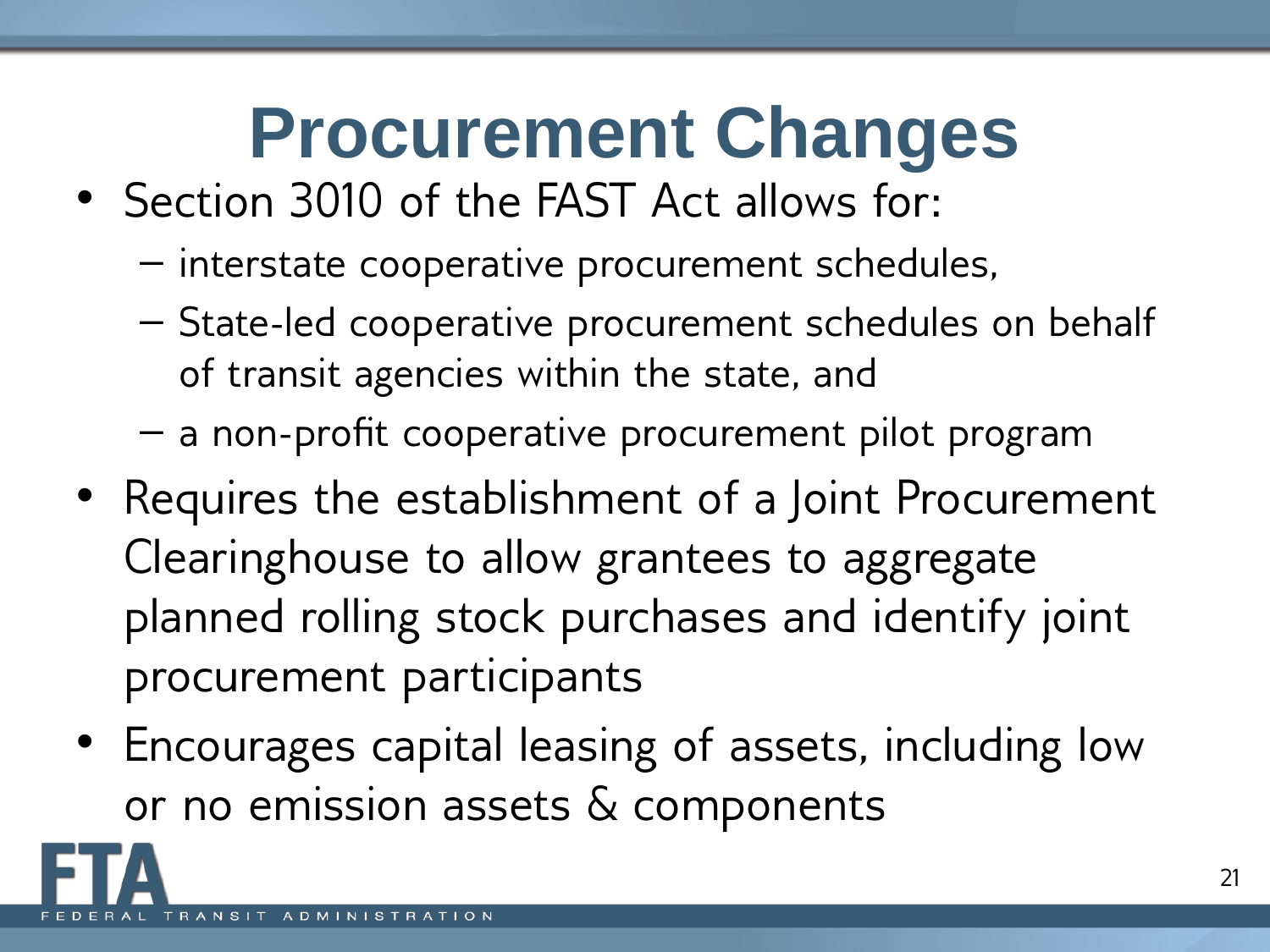

# Procurement Changes
Section 3010 of the FAST Act allows for:
interstate cooperative procurement schedules,
State-led cooperative procurement schedules on behalf of transit agencies within the state, and
a non-profit cooperative procurement pilot program
Requires the establishment of a Joint Procurement Clearinghouse to allow grantees to aggregate planned rolling stock purchases and identify joint procurement participants
Encourages capital leasing of assets, including low or no emission assets & components